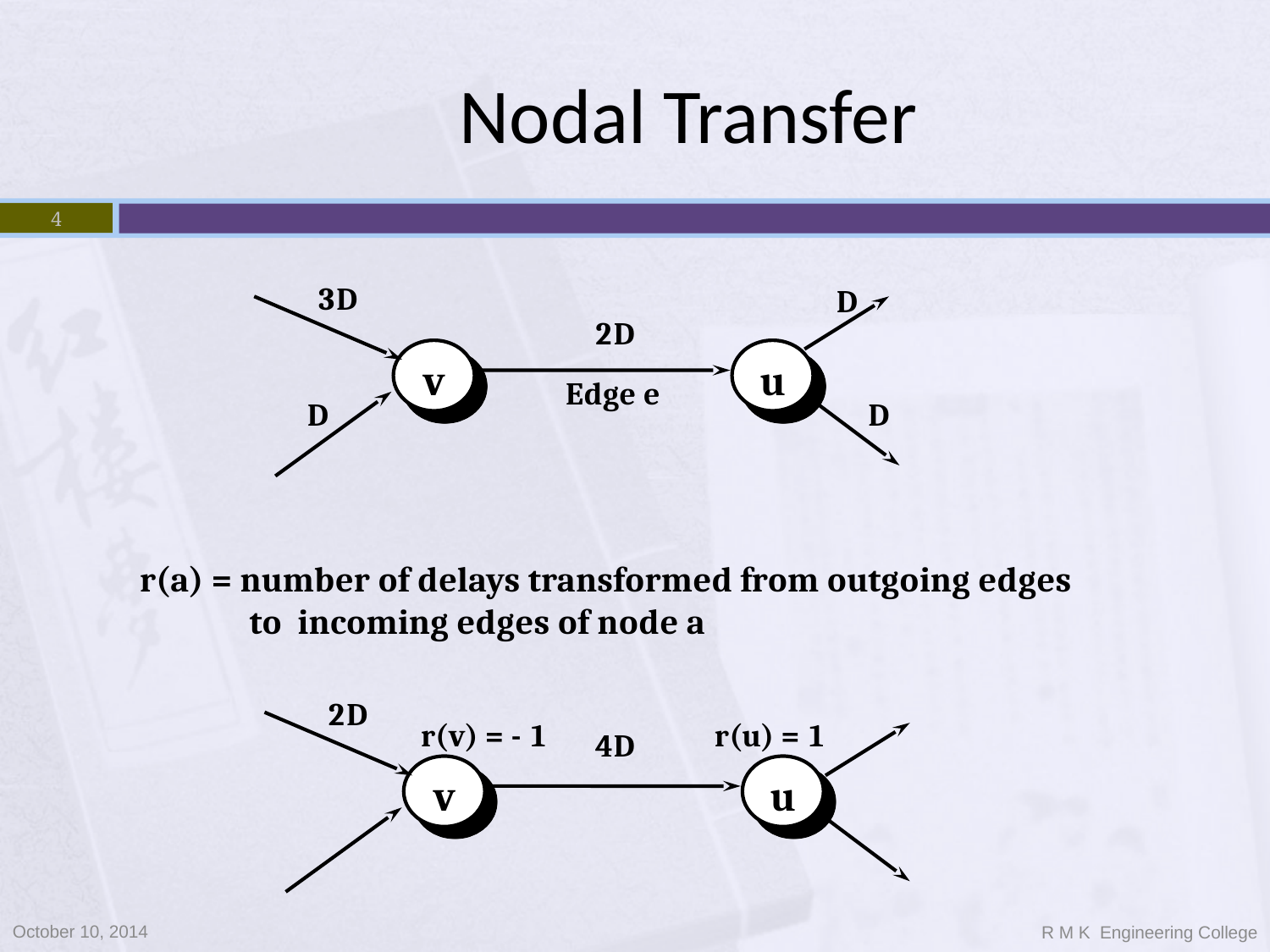

# Nodal Transfer
4
3D
D

v

u
Edge e

D
D

2D

r(a) = number of delays transformed from outgoing edges
              to  incoming edges of node a

2D
r(v) = - 1                        r(u) = 1

v

u

4D
October 10, 2014
R M K  Engineering College